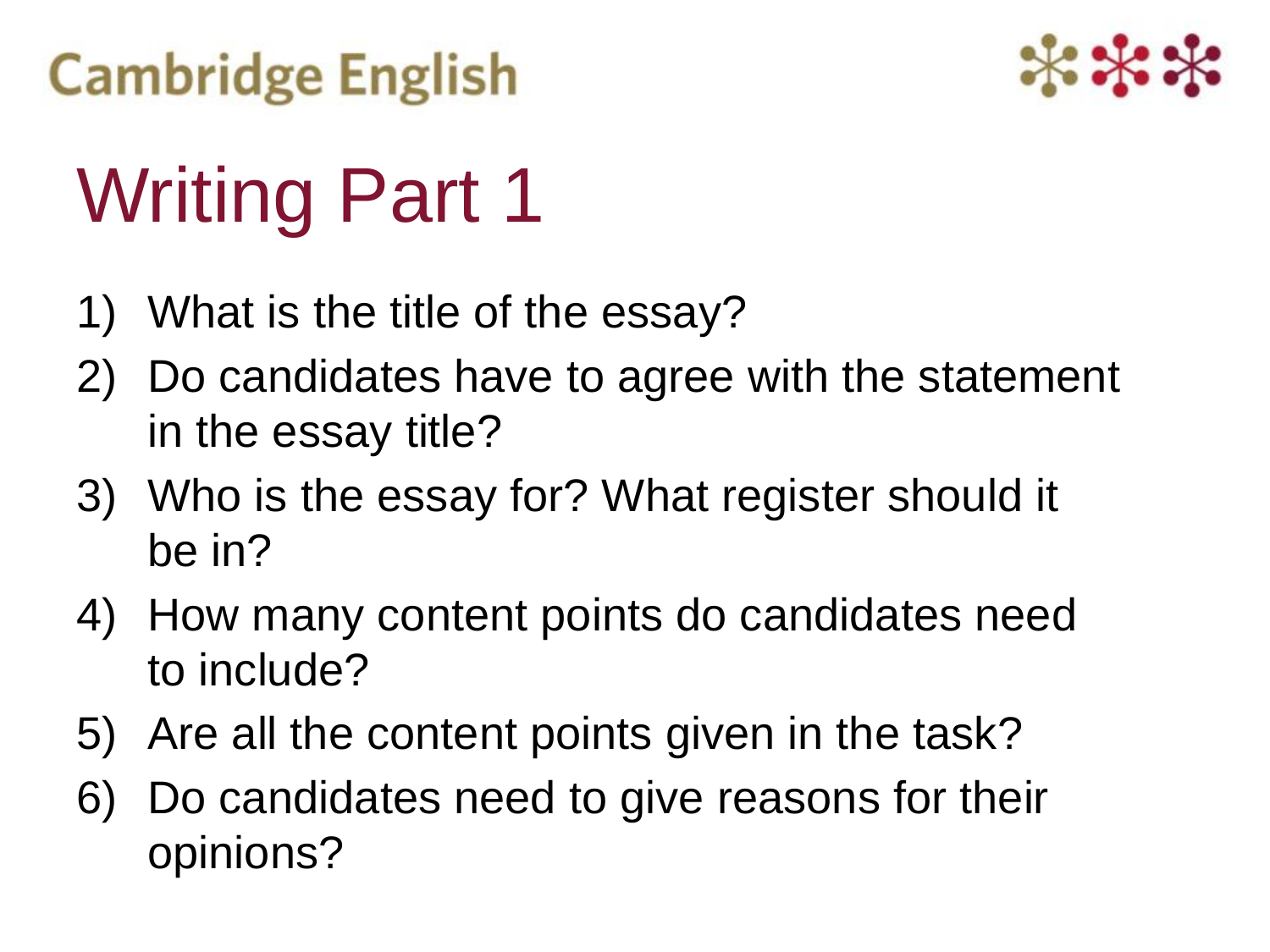

# Writing Part 1
What is the title of the essay?
Do candidates have to agree with the statement
in the essay title?
Who is the essay for? What register should it
be in?
How many content points do candidates need
to include?
Are all the content points given in the task?
Do candidates need to give reasons for their opinions?